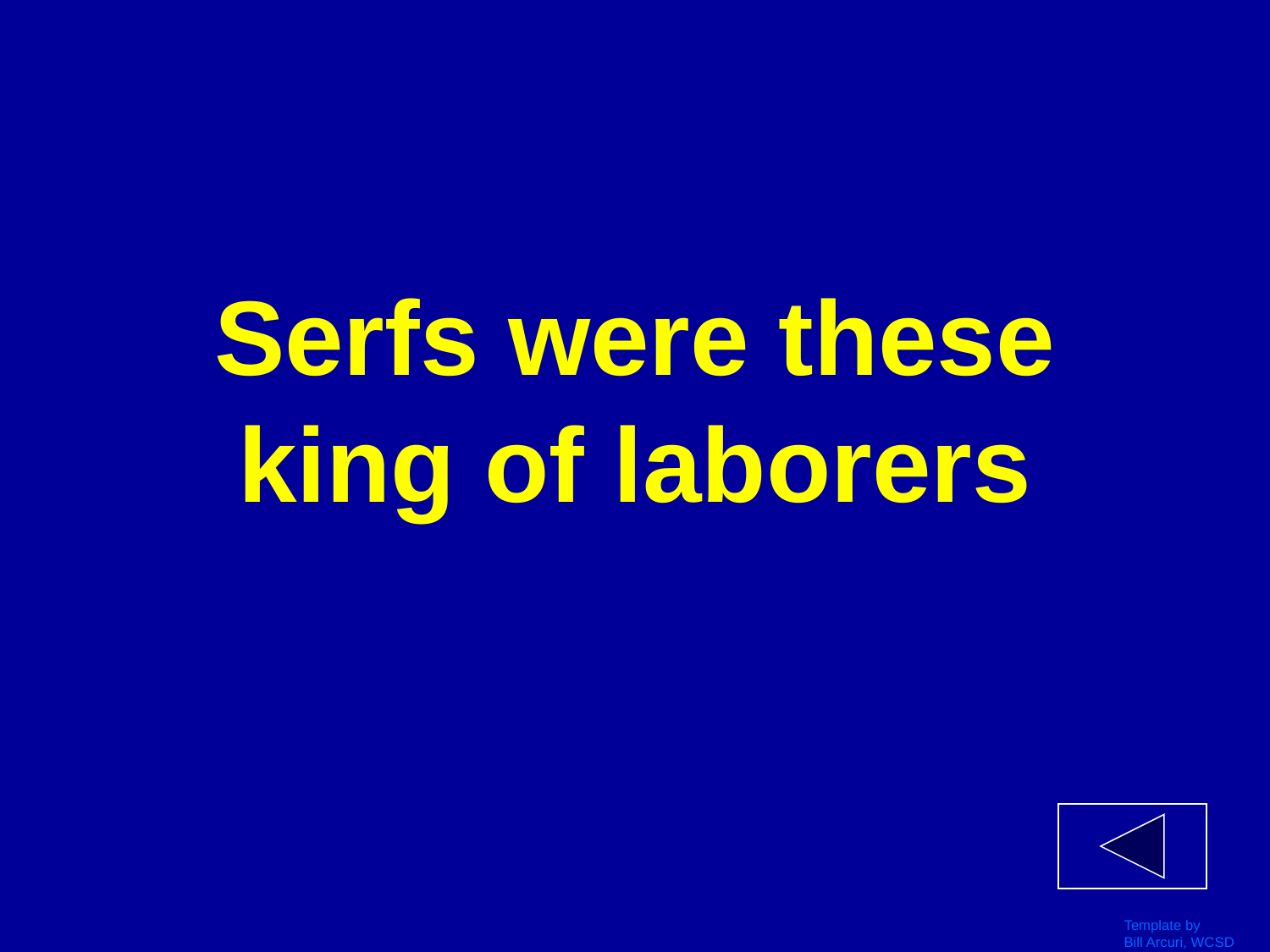

# Serfs were these king of laborers

Template by
Bill Arcuri, WCSD